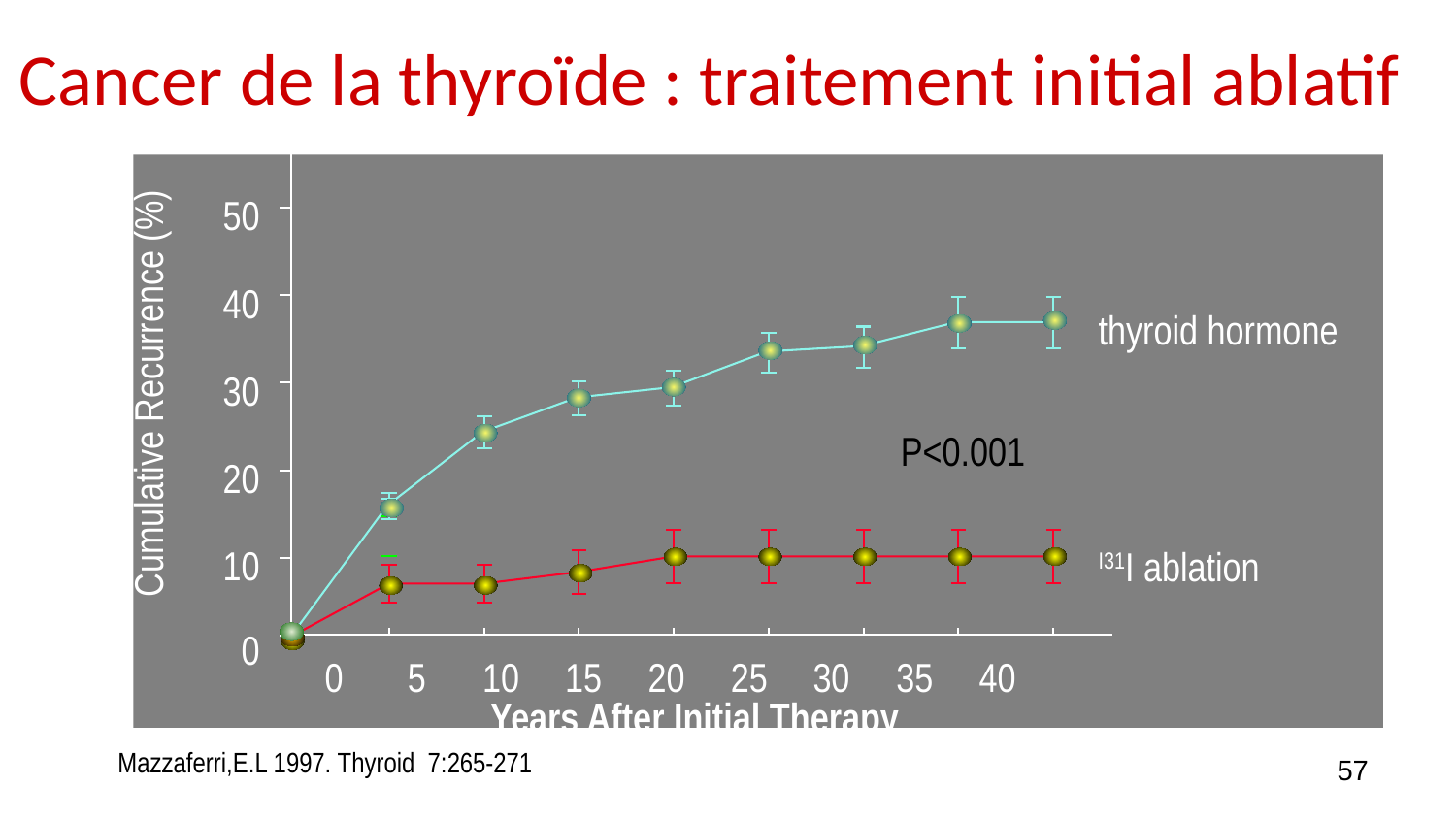

Cancer de la thyroïde : traitement initial ablatif

50
40
thyroid hormone

30
Cumulative Recurrence (%)

P<0.001

20

10
I31I ablation

  0

0
5
10
15
20
25
30
35
40
Years After Initial Therapy
 Mazzaferri,E.L 1997. Thyroid  7:265-271

57